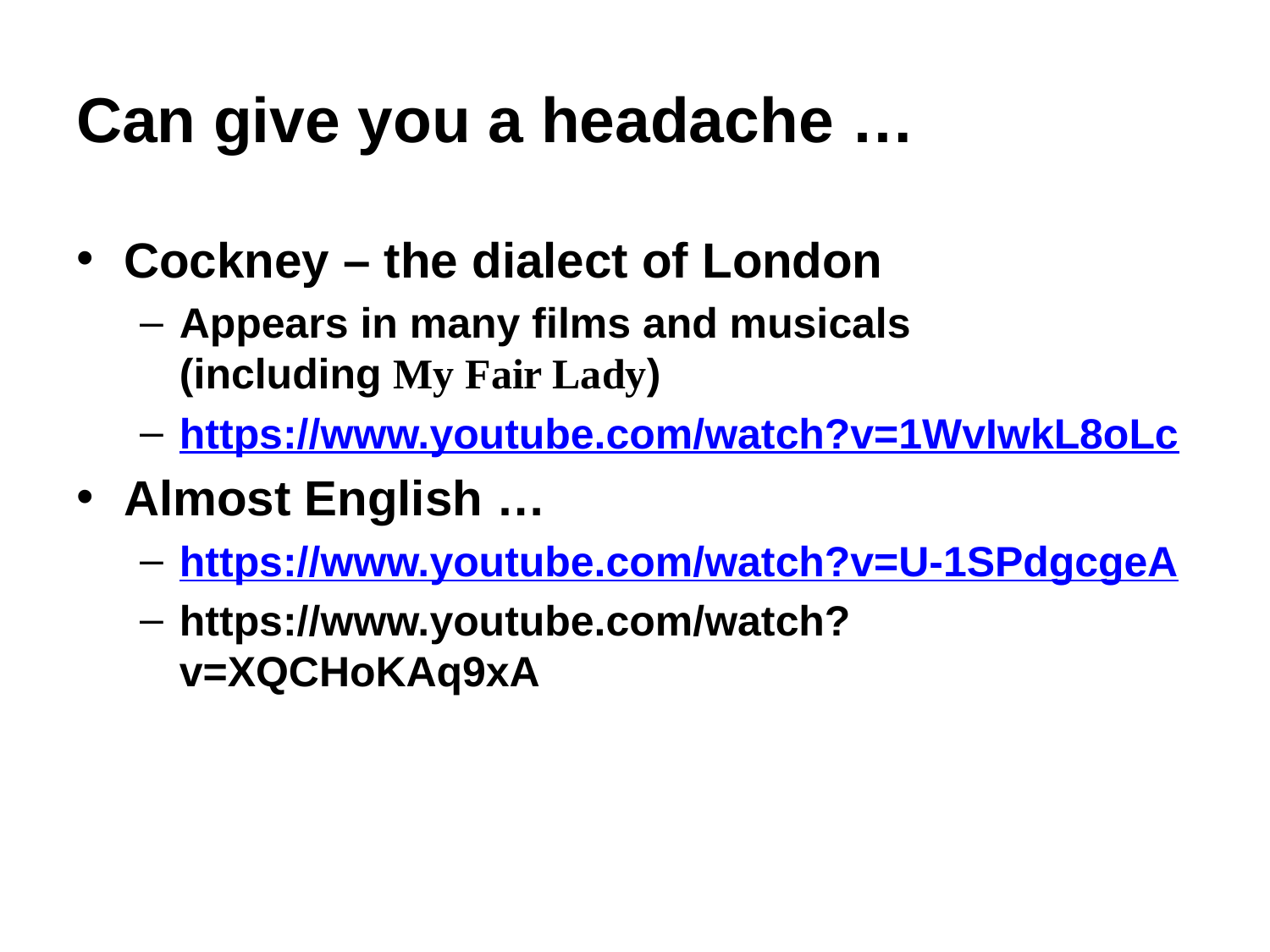

# Can give you a headache …
Cockney – the dialect of London
Appears in many films and musicals
(including My Fair Lady)
https://www.youtube.com/watch?v=1WvIwkL8oLc
Almost English …
https://www.youtube.com/watch?v=U-1SPdgcgeA
https://www.youtube.com/watch?v=XQCHoKAq9xA